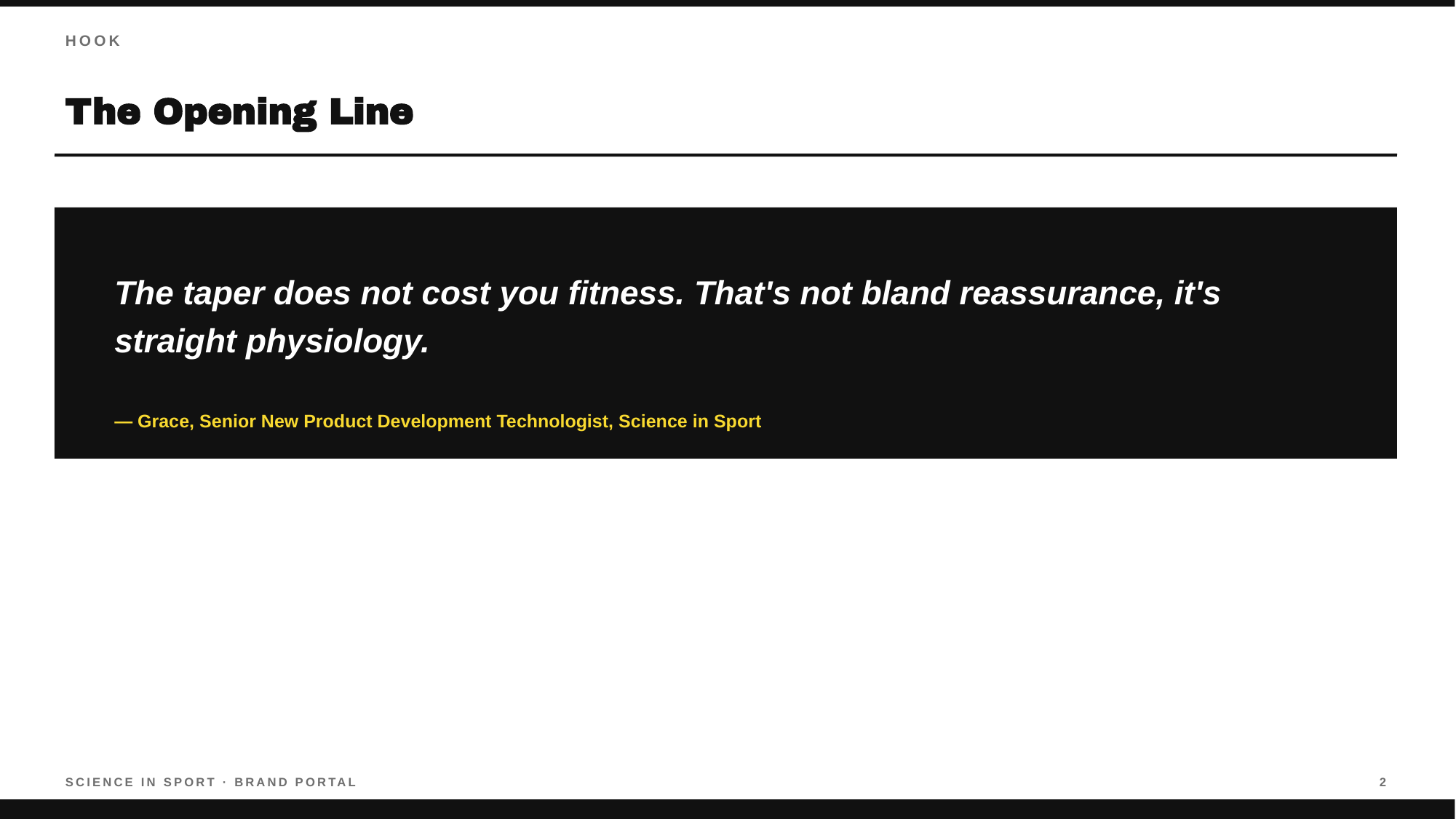

HOOK
The Opening Line

The taper does not cost you fitness. That's not bland reassurance, it's straight physiology.
— Grace, Senior New Product Development Technologist, Science in Sport
SCIENCE IN SPORT · BRAND PORTAL
2